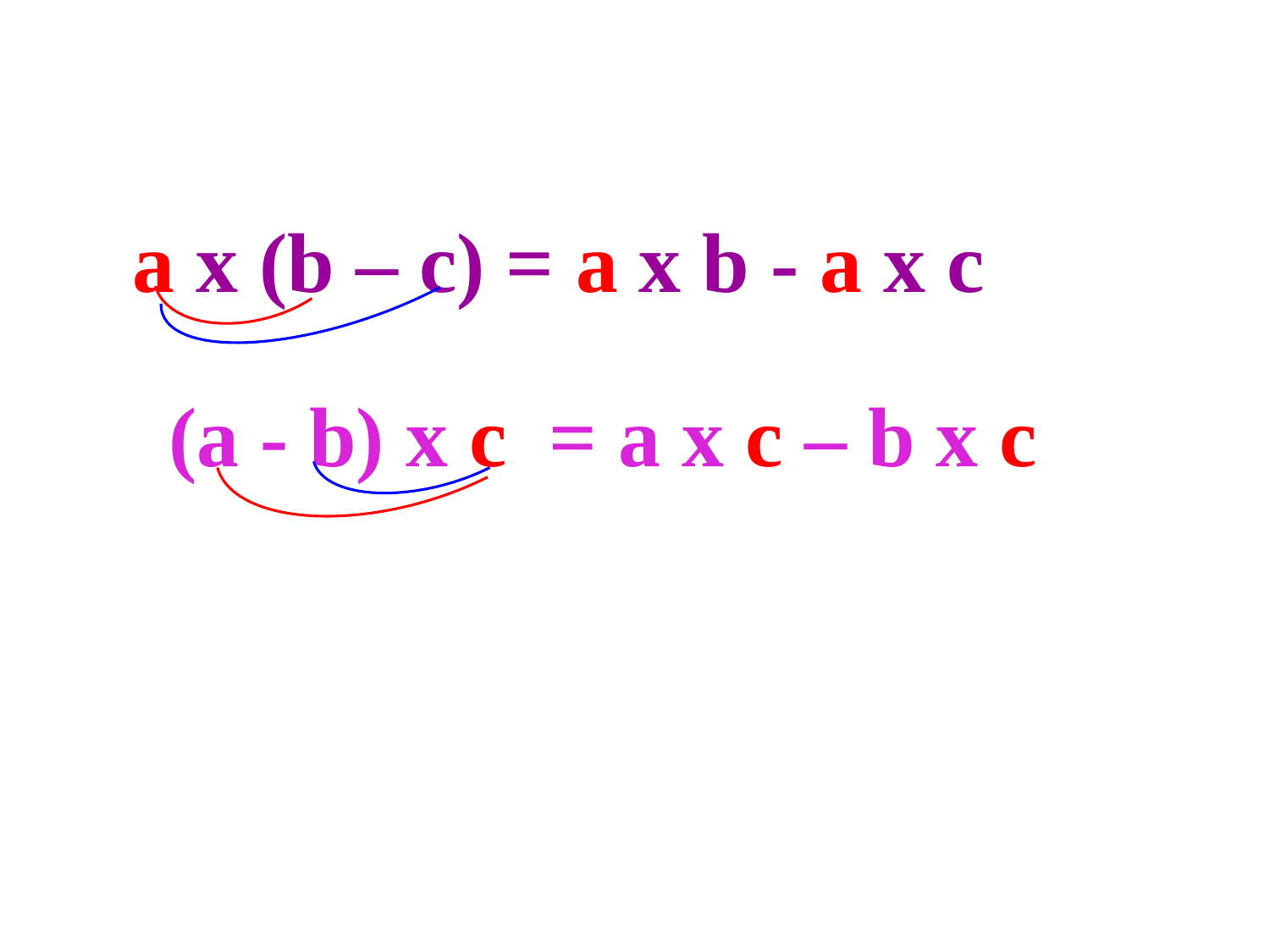

a x (b – c) = a x b - a x c

 (a - b) x c  = a x c – b x c